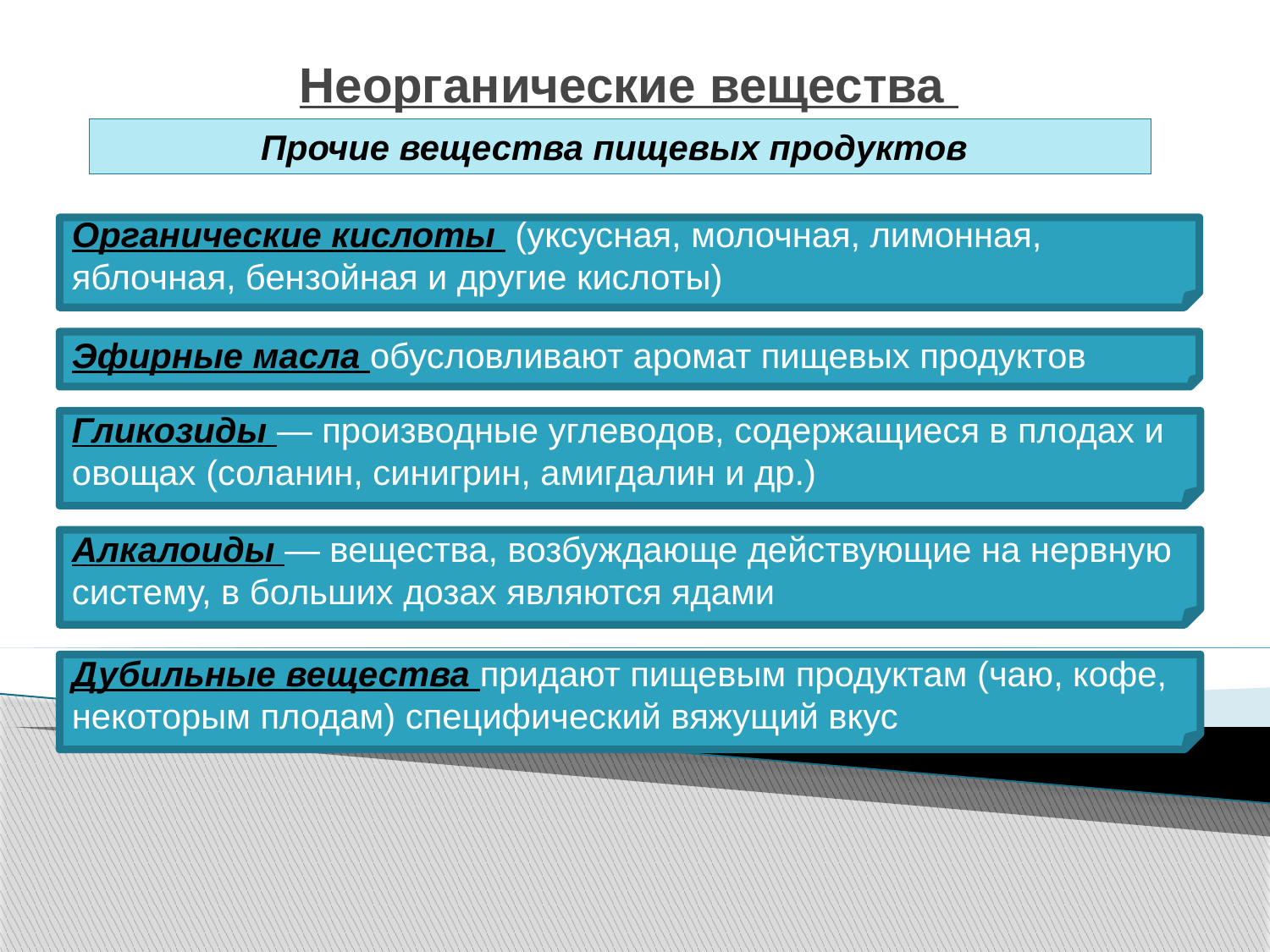

# Неорганические вещества
Прочие вещества пищевых продуктов
Органические кислоты  (уксусная, молочная, лимонная, яблочная, бензойная и другие кислоты)
Эфирные масла обусловливают аромат пищевых продуктов
Гликозиды — производные углеводов, содержащиеся в плодах и овощах (соланин, синигрин, амигдалин и др.)
Алкалоиды — вещества, возбуждающе действующие на нервную систему, в больших дозах являются ядами
Дубильные вещества придают пищевым продуктам (чаю, кофе, некоторым плодам) специфический вяжущий вкус